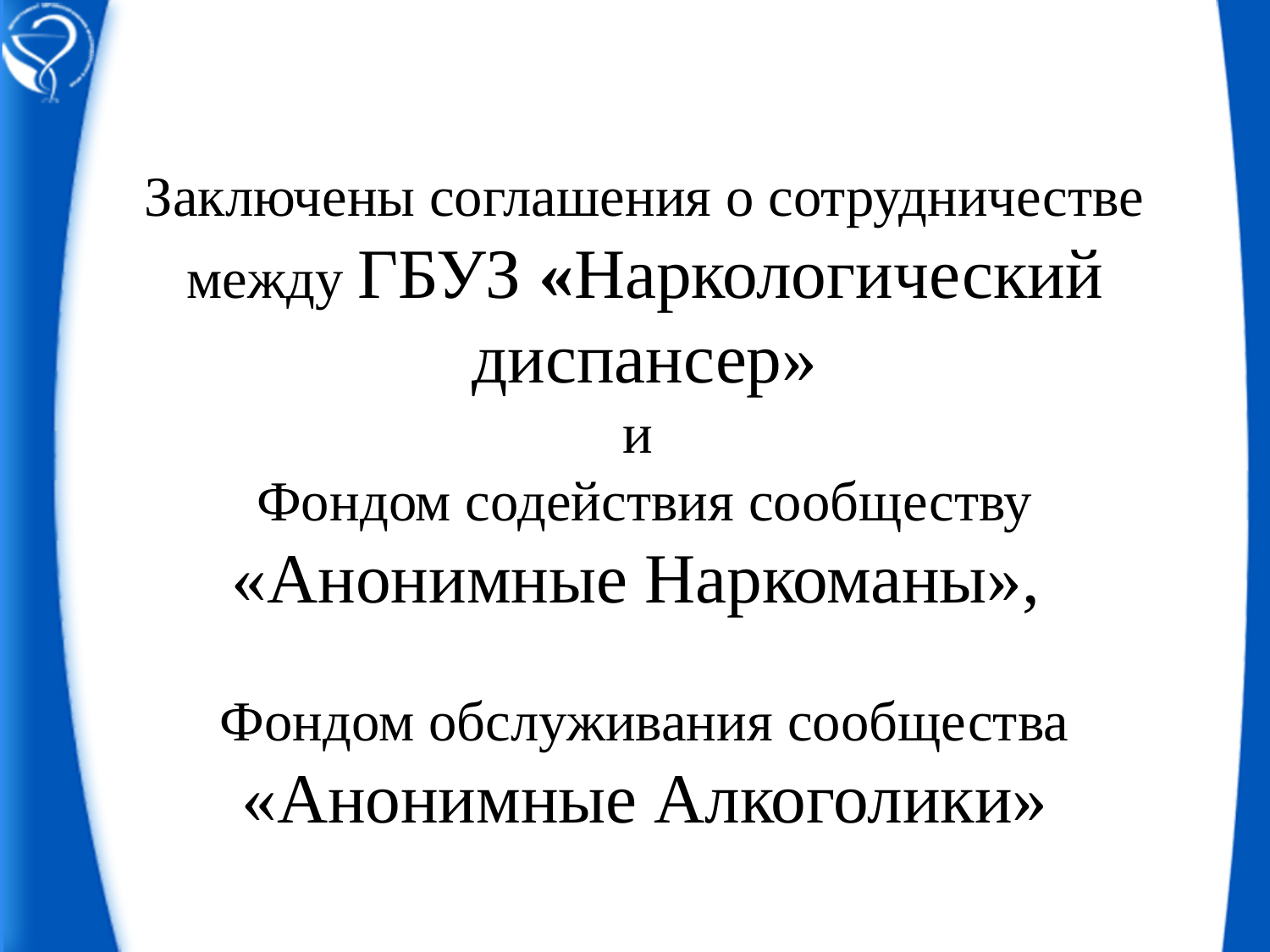

Заключены соглашения о сотрудничестве
между ГБУЗ «Наркологический диспансер»
и
Фондом содействия сообществу «Анонимные Наркоманы»,

Фондом обслуживания сообщества «Анонимные Алкоголики»